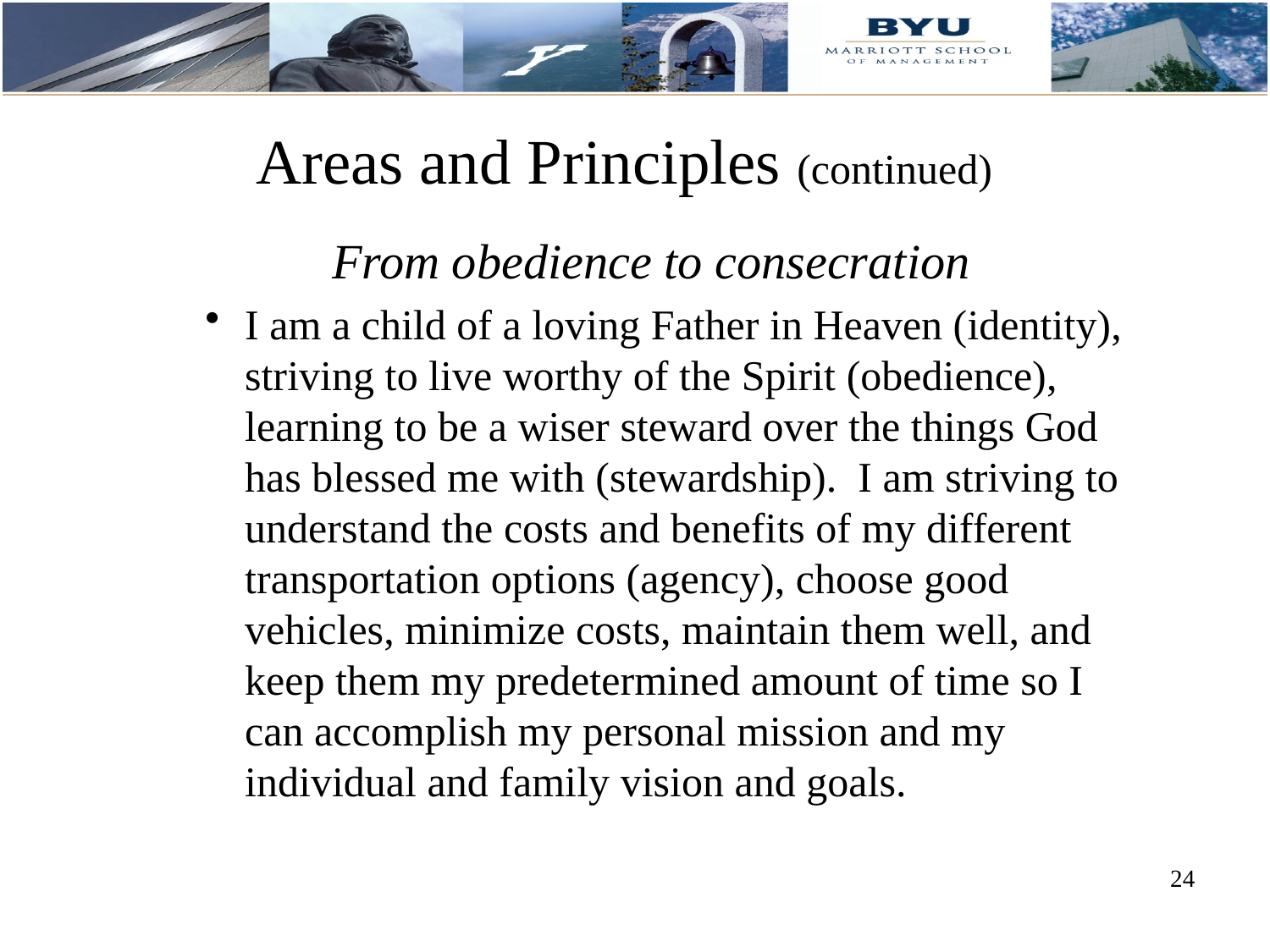

# Areas and Principles (continued)
	From obedience to consecration
I am a child of a loving Father in Heaven (identity), striving to live worthy of the Spirit (obedience),  learning to be a wiser steward over the things God has blessed me with (stewardship).  I am striving to understand the costs and benefits of my different transportation options (agency), choose good vehicles, minimize costs, maintain them well, and keep them my predetermined amount of time so I can accomplish my personal mission and my individual and family vision and goals.